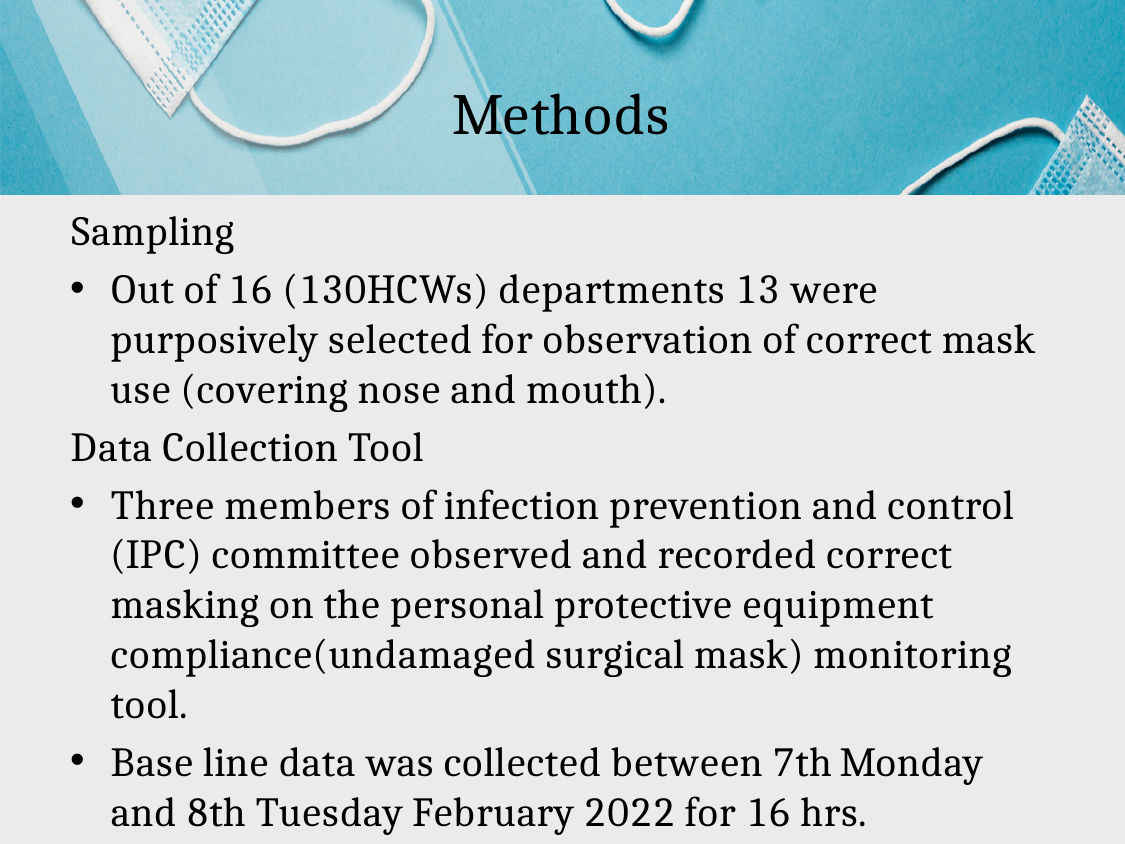

# Methods
Sampling
Out of 16 (130HCWs) departments 13 were purposively selected for observation of correct mask use (covering nose and mouth).
Data Collection Tool
Three members of infection prevention and control (IPC) committee observed and recorded correct masking on the personal protective equipment compliance(undamaged surgical mask) monitoring tool.
Base line data was collected between 7th Monday and 8th Tuesday February 2022 for 16 hrs.